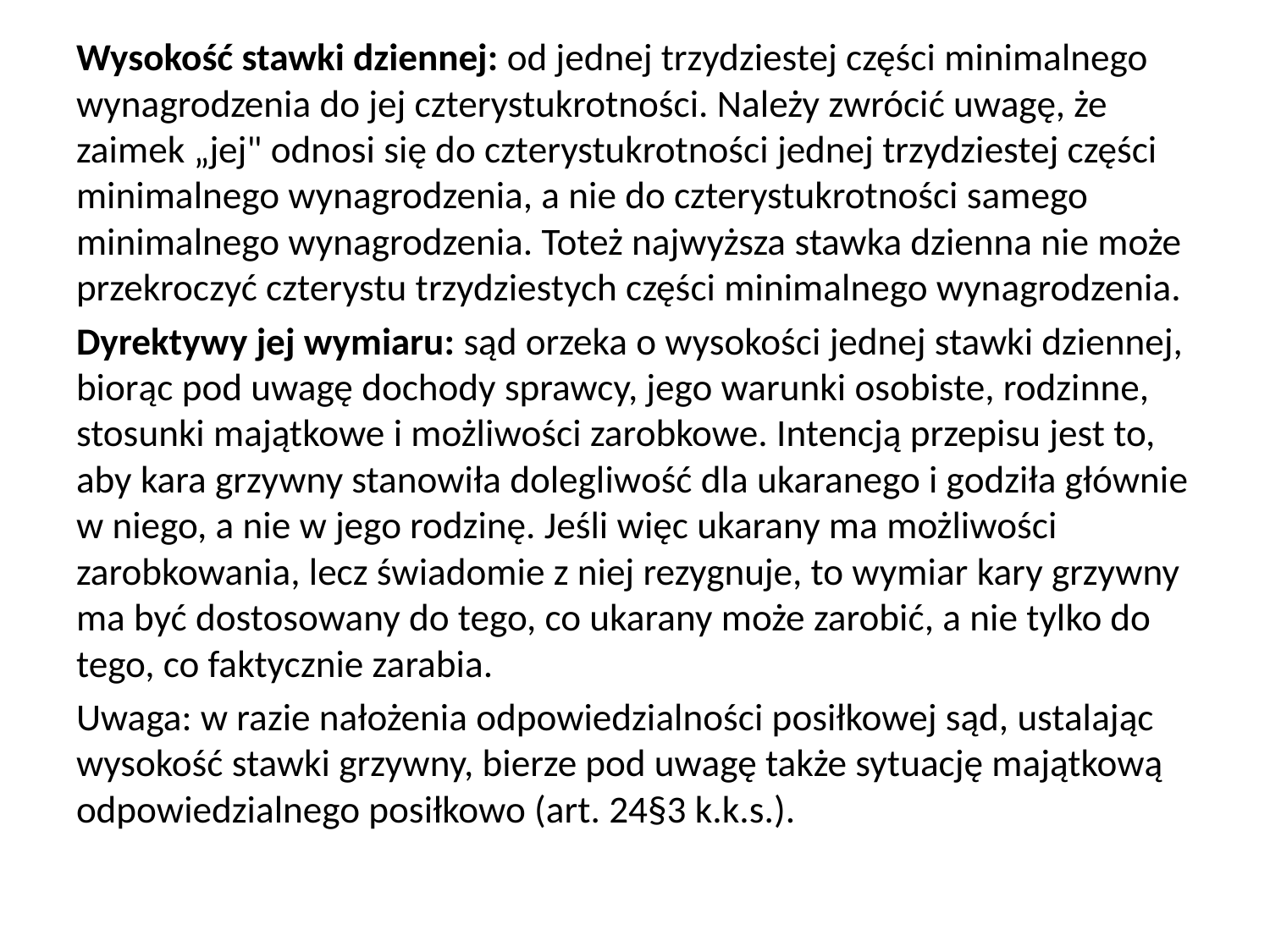

Wysokość stawki dziennej: od jednej trzydziestej części minimalnego wynagrodzenia do jej czterystukrotności. Należy zwrócić uwagę, że zaimek „jej" odnosi się do czterystukrotności jednej trzydziestej części minimalnego wynagrodzenia, a nie do czterystukrotności samego minimalnego wynagrodzenia. Toteż najwyższa stawka dzienna nie może przekroczyć czterystu trzydziestych części minimalnego wynagrodzenia.
Dyrektywy jej wymiaru: sąd orzeka o wysokości jednej stawki dziennej, biorąc pod uwagę dochody sprawcy, jego warunki osobiste, rodzinne, stosunki majątkowe i możliwości zarobkowe. Intencją przepisu jest to, aby kara grzywny stanowiła dolegliwość dla ukaranego i godziła głównie w niego, a nie w jego rodzinę. Jeśli więc ukarany ma możliwości zarobkowania, lecz świadomie z niej rezygnuje, to wymiar kary grzywny ma być dostosowany do tego, co ukarany może zarobić, a nie tylko do tego, co faktycznie zarabia.
Uwaga: w razie nałożenia odpowiedzialności posiłkowej sąd, ustalając wysokość stawki grzywny, bierze pod uwagę także sytuację majątkową odpowiedzialnego posiłkowo (art. 24§3 k.k.s.).